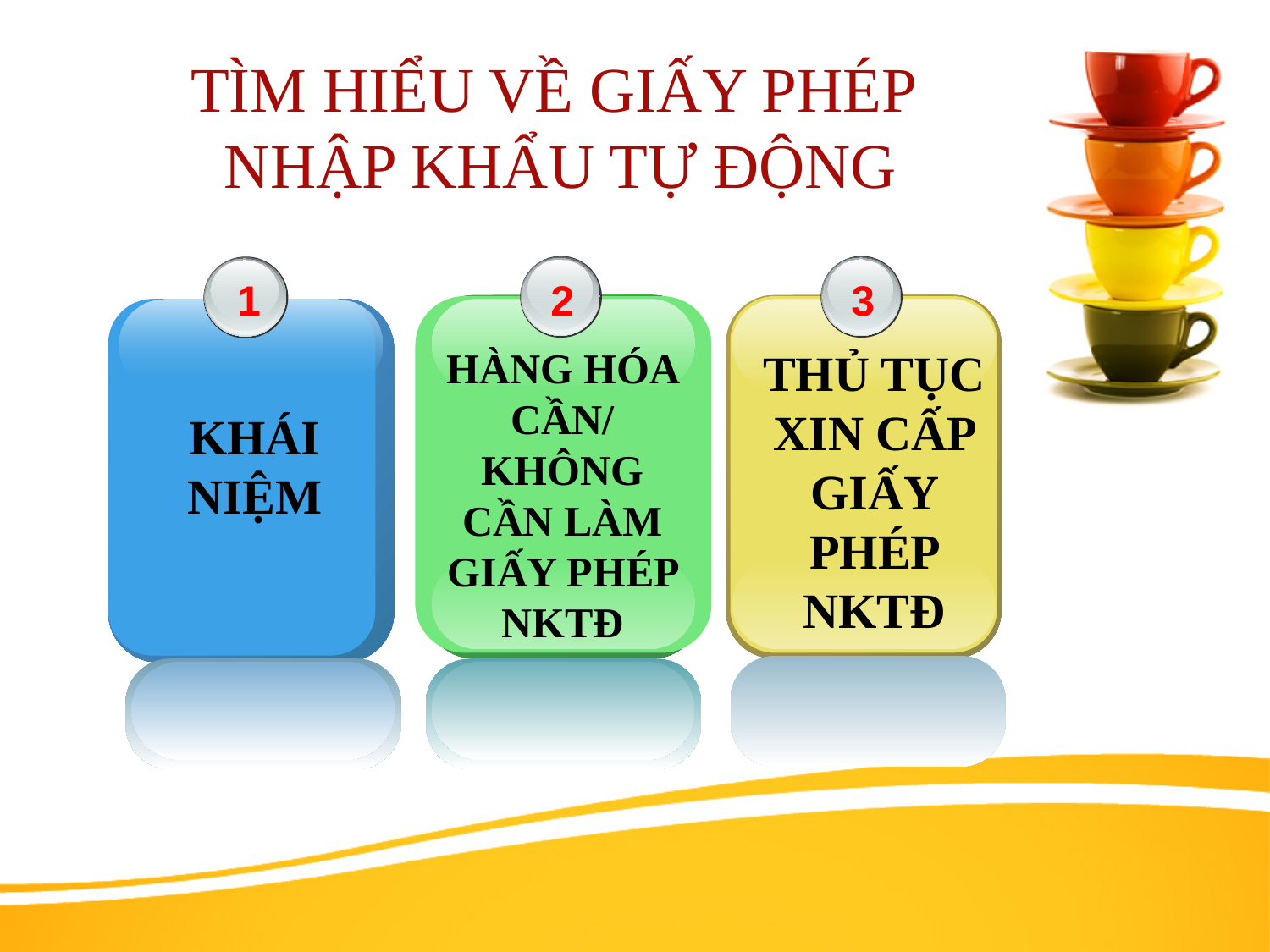

TÌM HIỂU VỀ GIẤY PHÉP
NHẬP KHẨU TỰ ĐỘNG

1
2
3

HÀNG HÓA CẦN/ KHÔNG CẦN LÀM GIẤY PHÉP NKTĐ
THỦ TỤC XIN CẤP GIẤY PHÉP NKTĐ
KHÁI NIỆM